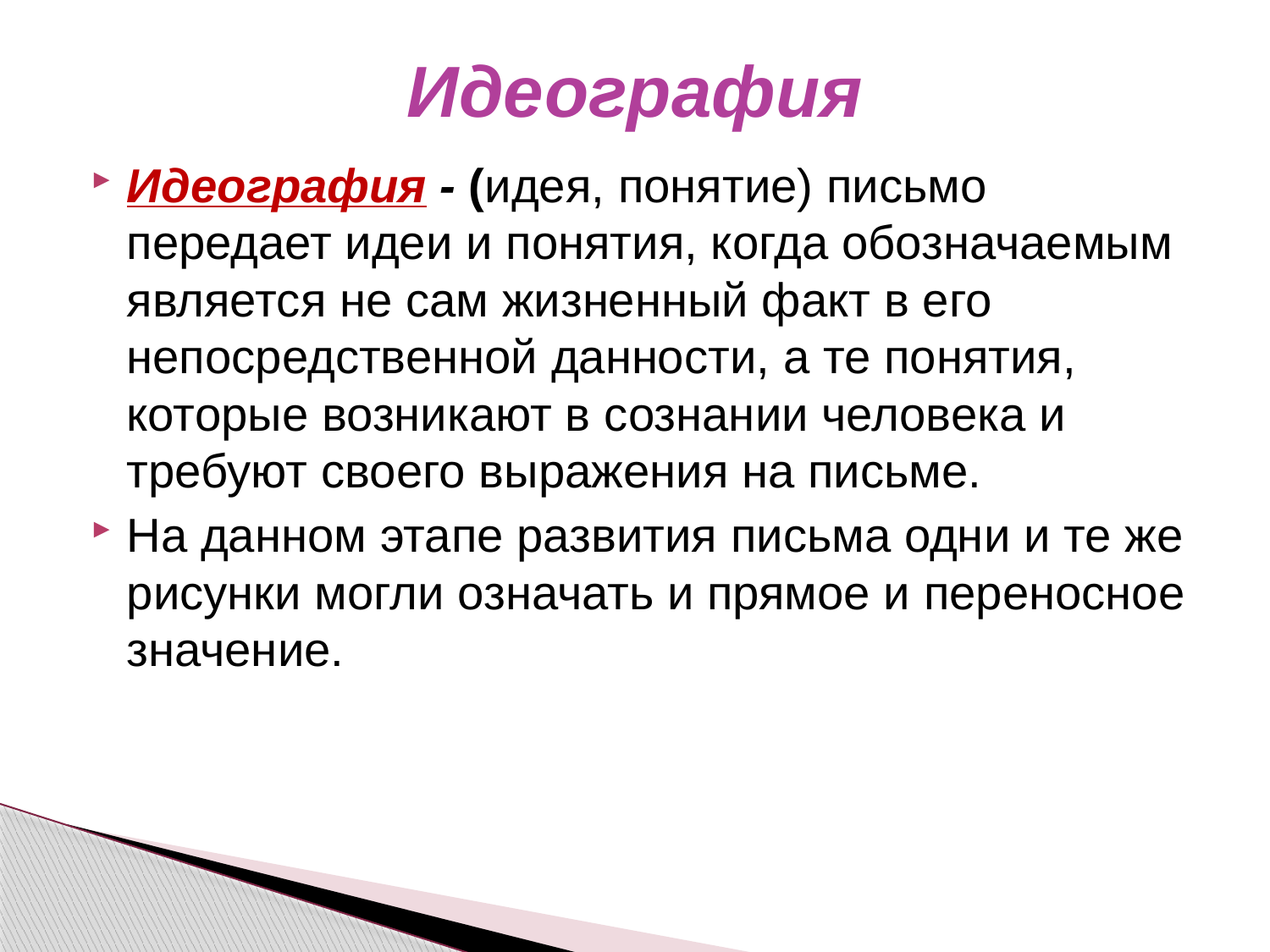

# Идеография
Идеография - (идея, понятие) письмо передает идеи и понятия, когда обозначаемым является не сам жизненный факт в его непосредственной данности, а те понятия, которые возникают в сознании человека и требуют своего выражения на письме.
На данном этапе развития письма одни и те же рисунки могли означать и прямое и переносное значение.